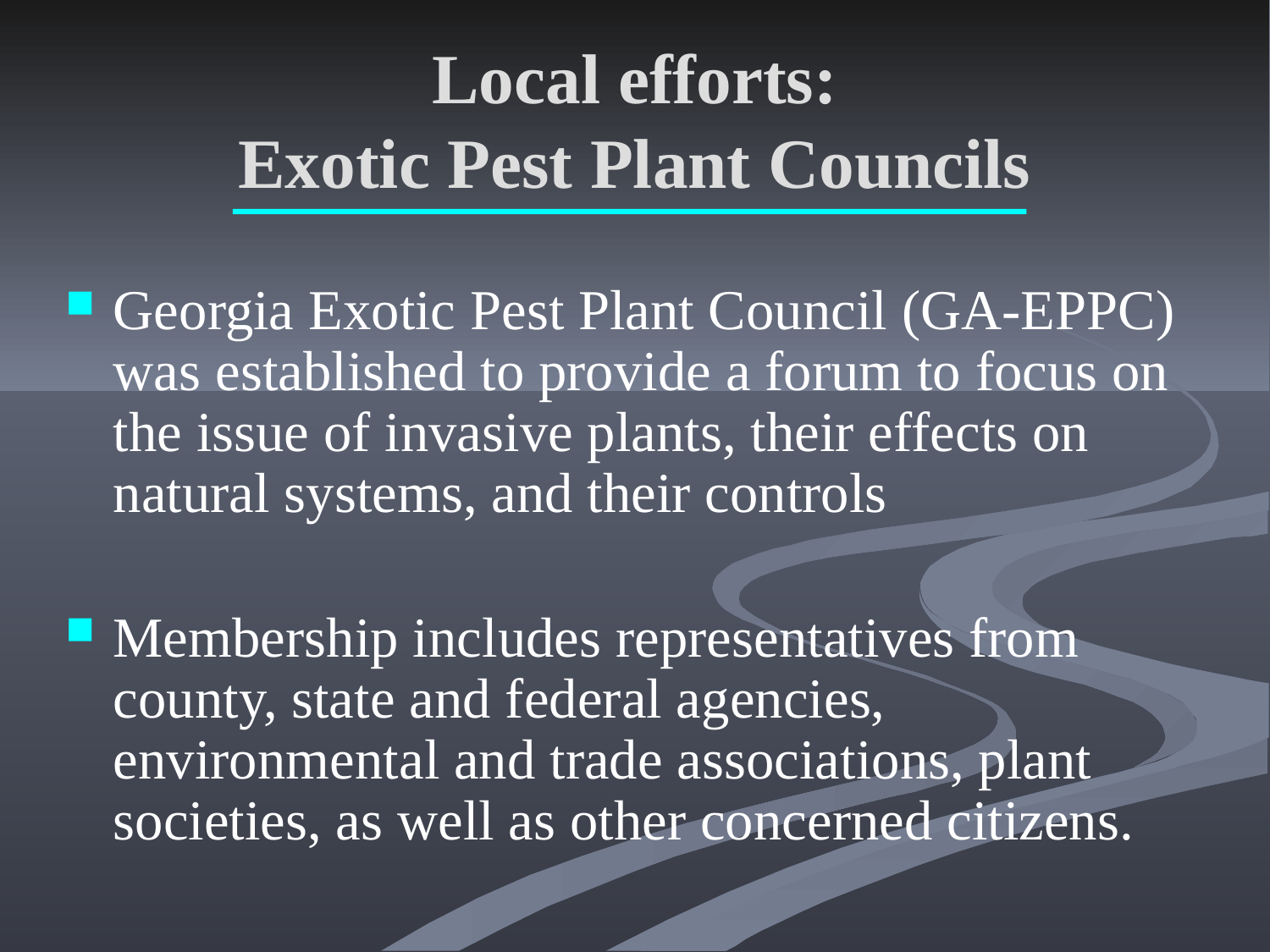

# Local efforts: Exotic Pest Plant Councils

Georgia Exotic Pest Plant Council (GA-EPPC) was established to provide a forum to focus on the issue of invasive plants, their effects on natural systems, and their controls

Membership includes representatives from county, state and federal agencies, environmental and trade associations, plant societies, as well as other concerned citizens.